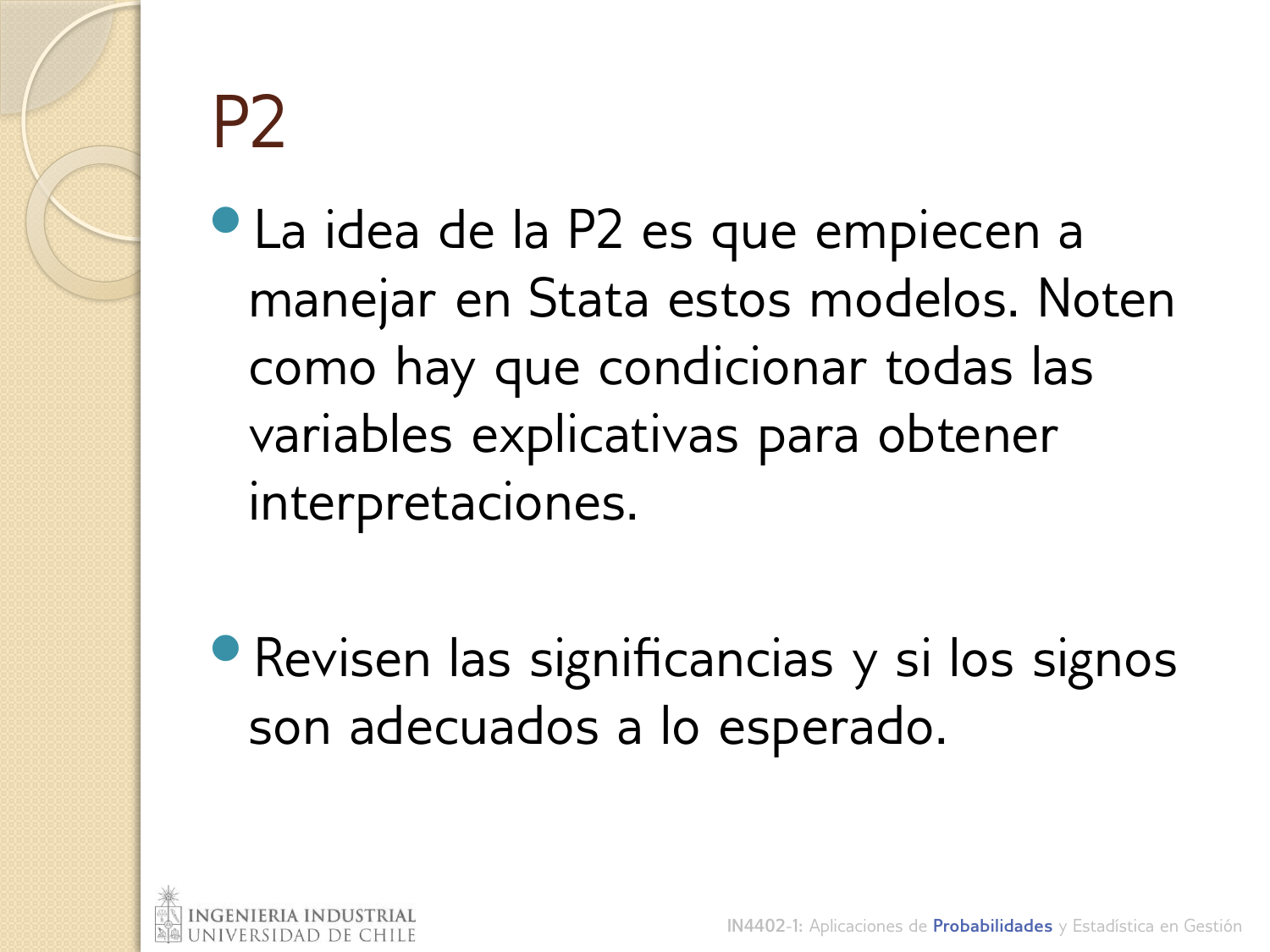

# P2
La idea de la P2 es que empiecen a manejar en Stata estos modelos. Noten como hay que condicionar todas las variables explicativas para obtener interpretaciones.

Revisen las significancias y si los signos son adecuados a lo esperado.